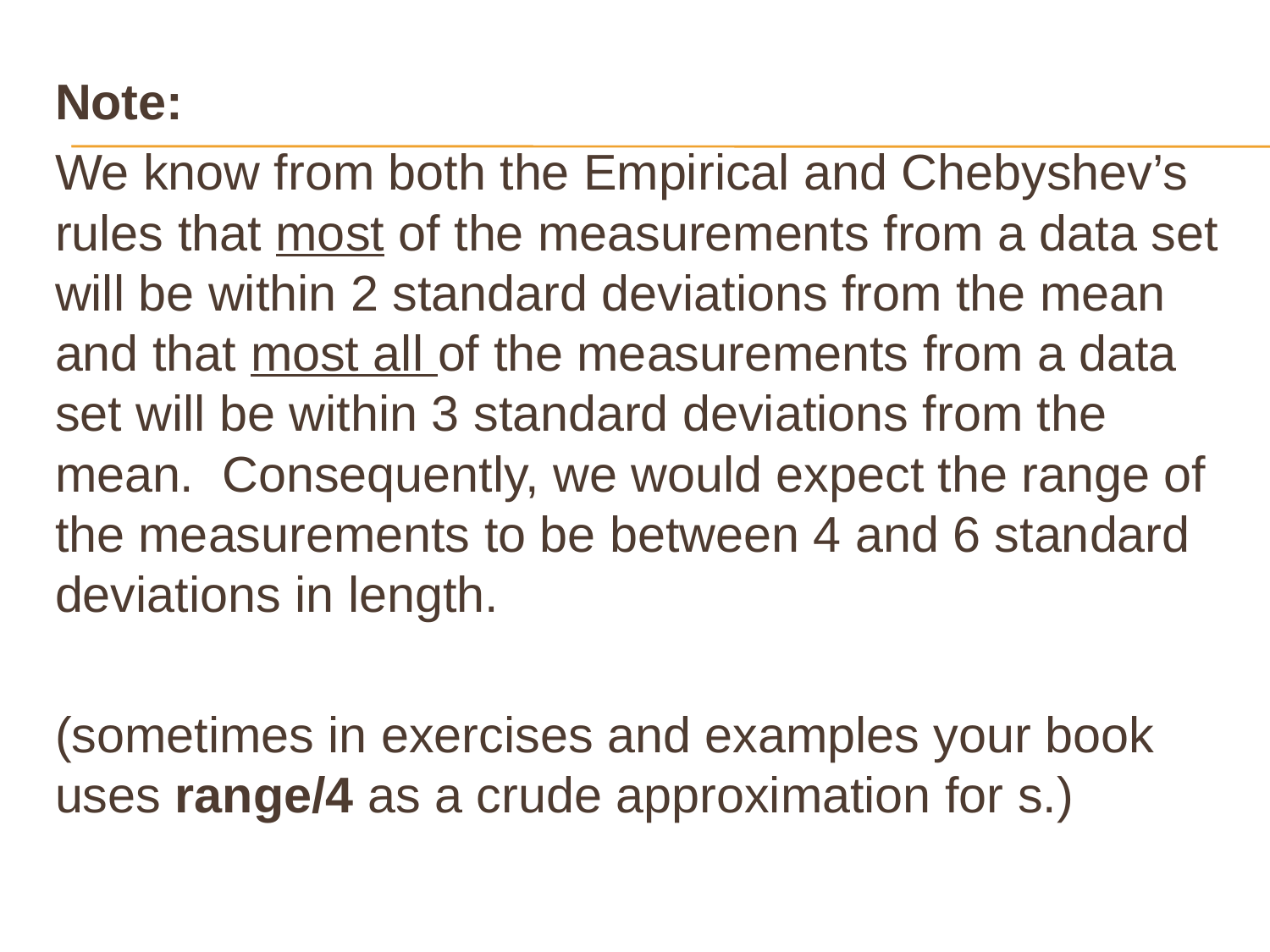

Note:
We know from both the Empirical and Chebyshev’s rules that most of the measurements from a data set will be within 2 standard deviations from the mean and that most all of the measurements from a data set will be within 3 standard deviations from the mean.  Consequently, we would expect the range of the measurements to be between 4 and 6 standard deviations in length.

(sometimes in exercises and examples your book uses range/4 as a crude approximation for s.)